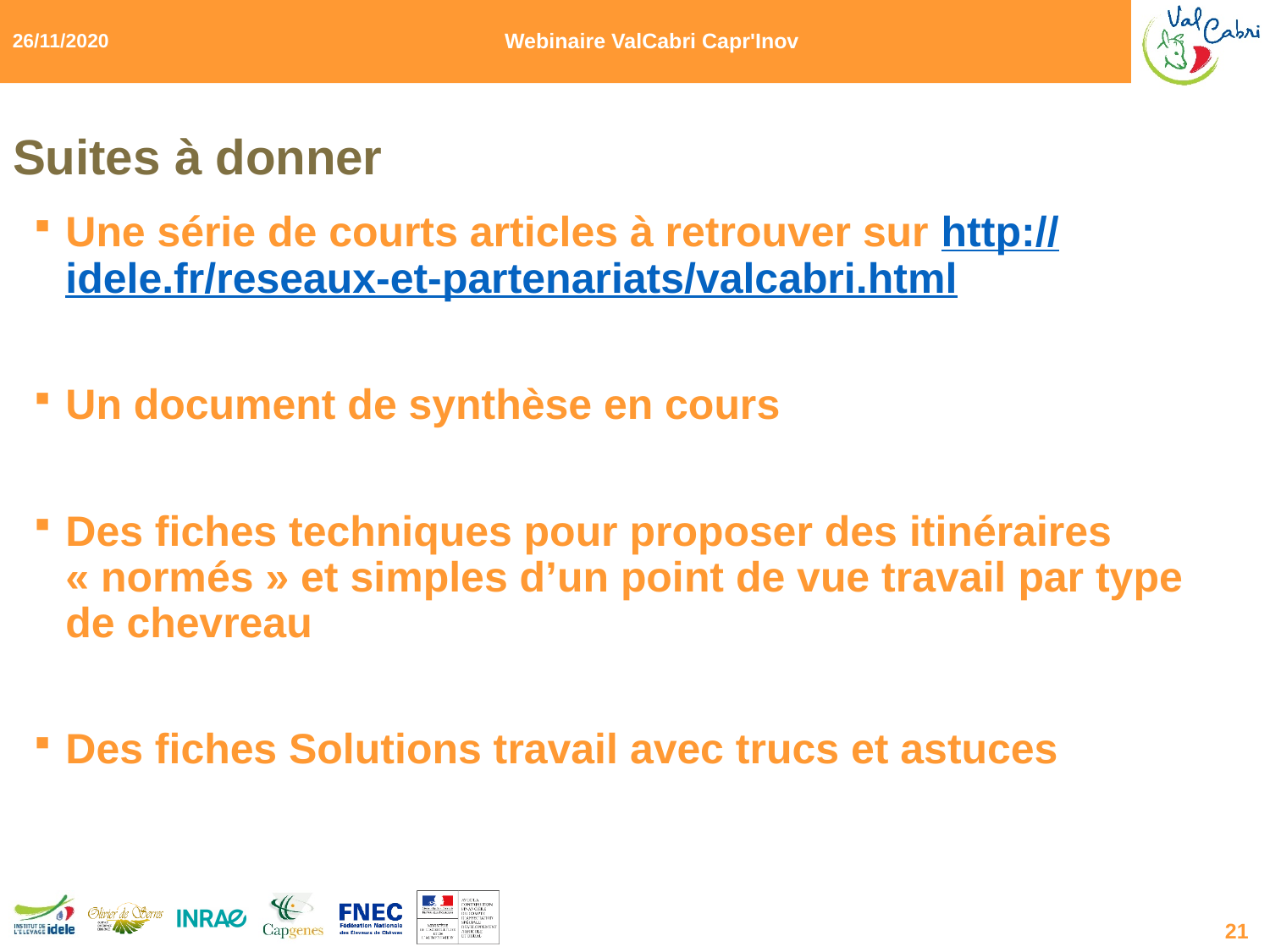

Webinaire ValCabri Capr'Inov
26/11/2020
# Suites à donner
Une série de courts articles à retrouver sur http://idele.fr/reseaux-et-partenariats/valcabri.html

Un document de synthèse en cours

Des fiches techniques pour proposer des itinéraires « normés » et simples d’un point de vue travail par type de chevreau

Des fiches Solutions travail avec trucs et astuces
21